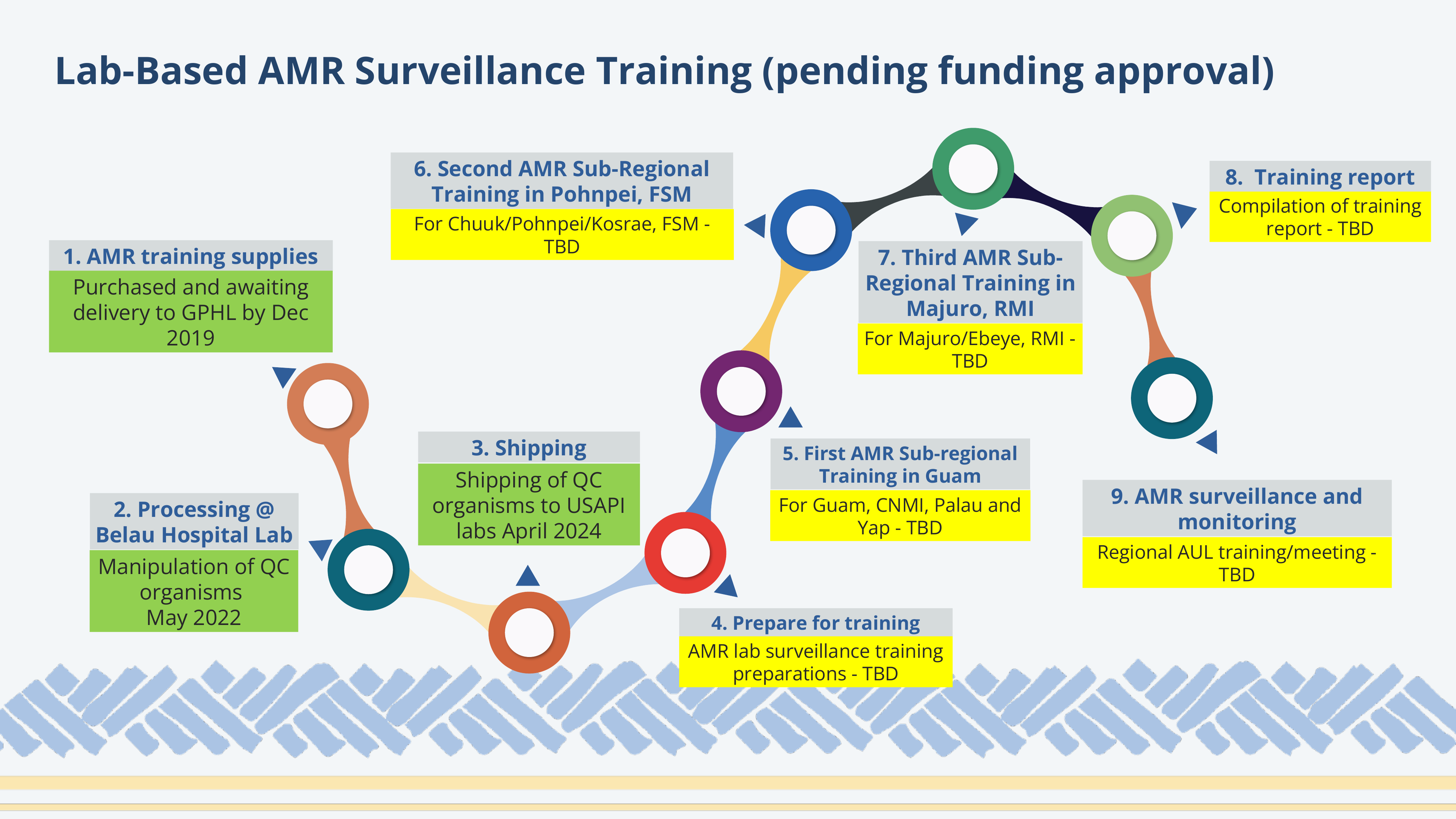

# Lab-Based AMR Surveillance Training (pending funding approval)

6. Second AMR Sub-Regional Training in Pohnpei, FSM
8.  Training report

Compilation of training report - TBD

For Chuuk/Pohnpei/Kosrae, FSM - TBD

1. AMR training supplies
7. Third AMR Sub-Regional Training in Majuro, RMI

Purchased and awaiting delivery to GPHL by Dec 2019
For Majuro/Ebeye, RMI - TBD

3. Shipping

5. First AMR Sub-regional Training in Guam
Shipping of QC organisms to USAPI labs April 2024
9. AMR surveillance and monitoring
For Guam, CNMI, Palau and Yap - TBD
2. Processing @ Belau Hospital Lab

Regional AUL training/meeting - TBD

Manipulation of QC organisms
May 2022

4. Prepare for training
AMR lab surveillance training preparations - TBD